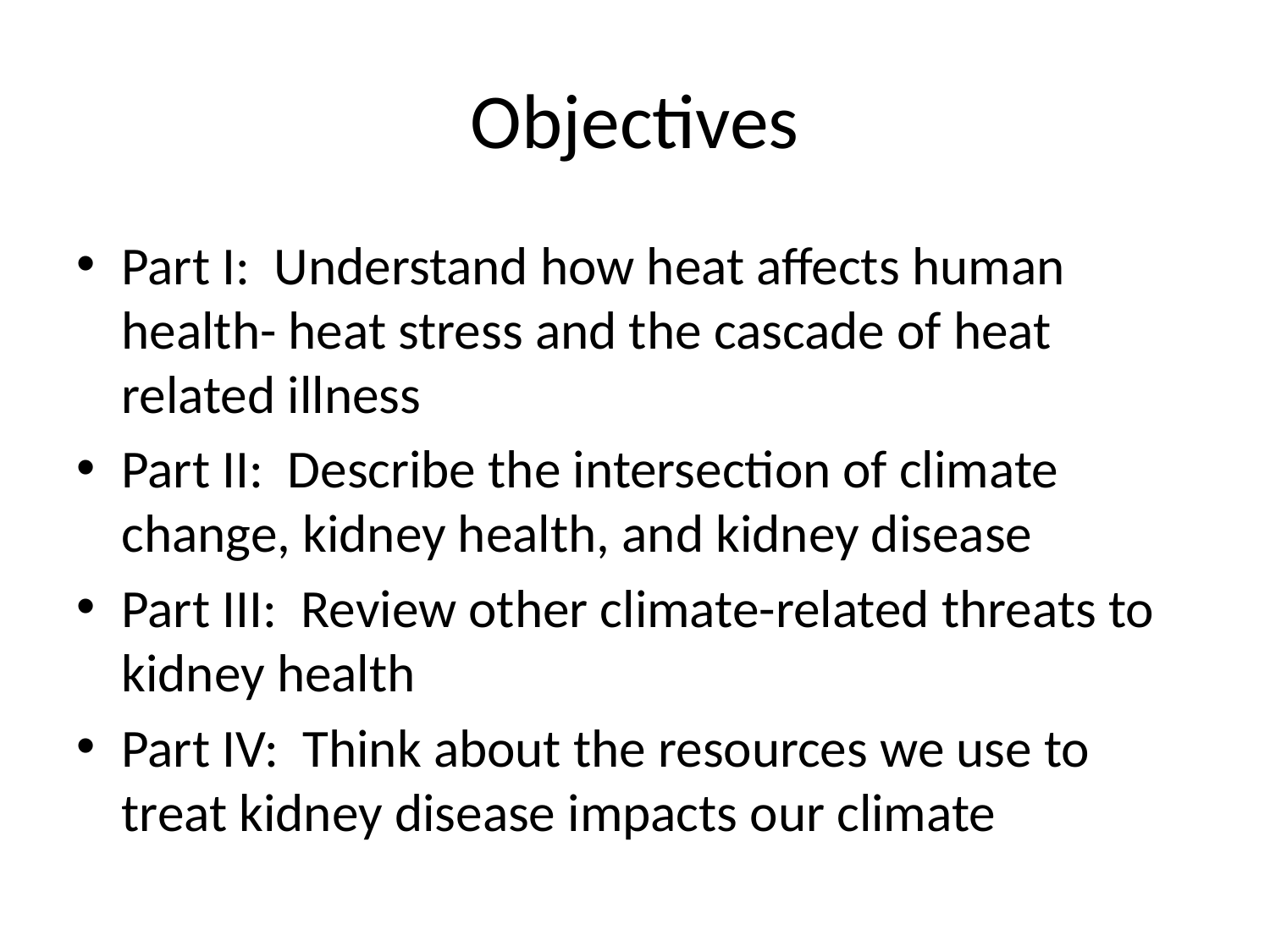

# Objectives
Part I:  Understand how heat affects human health- heat stress and the cascade of heat related illness
Part II:  Describe the intersection of climate change, kidney health, and kidney disease
Part III:  Review other climate-related threats to kidney health
Part IV:  Think about the resources we use to treat kidney disease impacts our climate